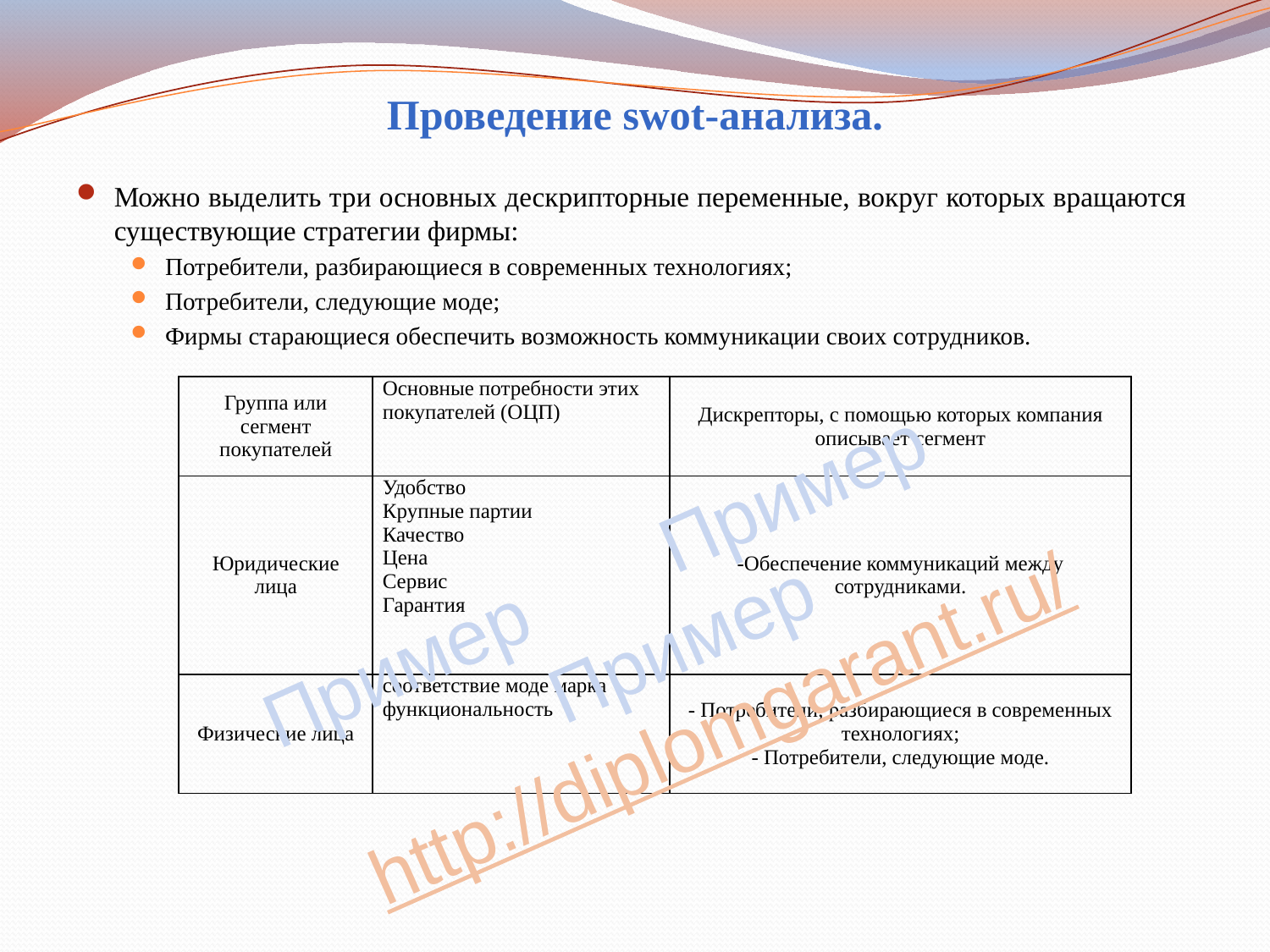

# Проведение swot-анализа.
Можно выделить три основных дескрипторные переменные, вокруг которых вращаются существующие стратегии фирмы:
Потребители, разбирающиеся в современных технологиях;
Потребители, следующие моде;
Фирмы старающиеся обеспечить возможность коммуникации своих сотрудников.

Состояние существующих сегментов рынка

| Группа или сегмент покупателей | Основные потребности этих покупателей (ОЦП) | Дискрепторы, с помощью которых компания описывает сегмент |
| --- | --- | --- |
| Юридические лица | Удобство Крупные партии Качество Цена Сервис Гарантия | -Обеспечение коммуникаций между сотрудниками. |
| Физические лица | соответствие моде марка функциональность | - Потребители, разбирающиеся в современных технологиях; - Потребители, следующие моде. |
Пример       Пример      Пример
http://diplomgarant.ru/